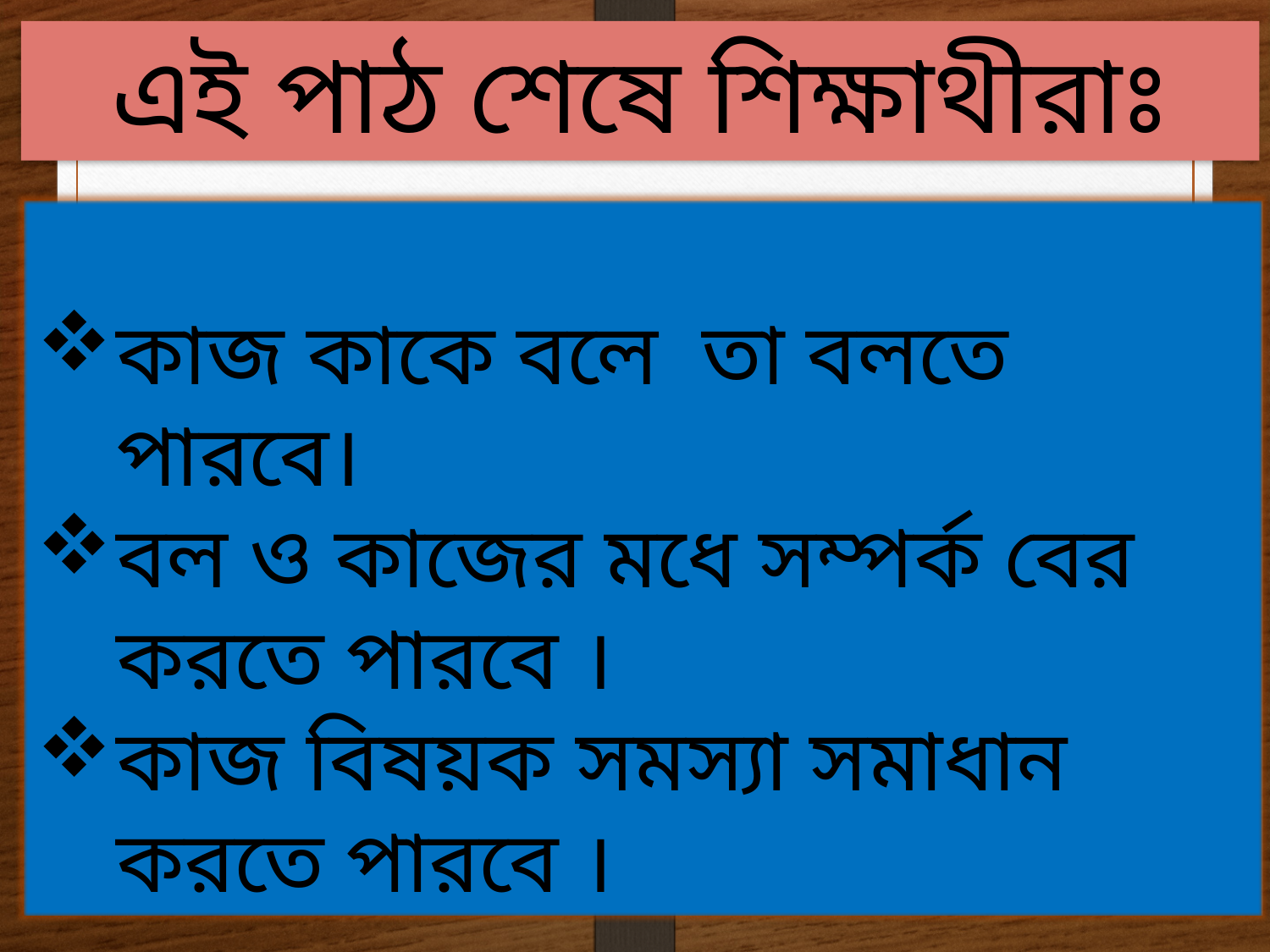

এই পাঠ শেষে শিক্ষাথীরাঃ

কাজ কাকে বলে  তা বলতে পারবে।
বল ও কাজের মধে সম্পর্ক বের করতে পারবে ।
কাজ বিষয়ক সমস্যা সমাধান করতে পারবে ।